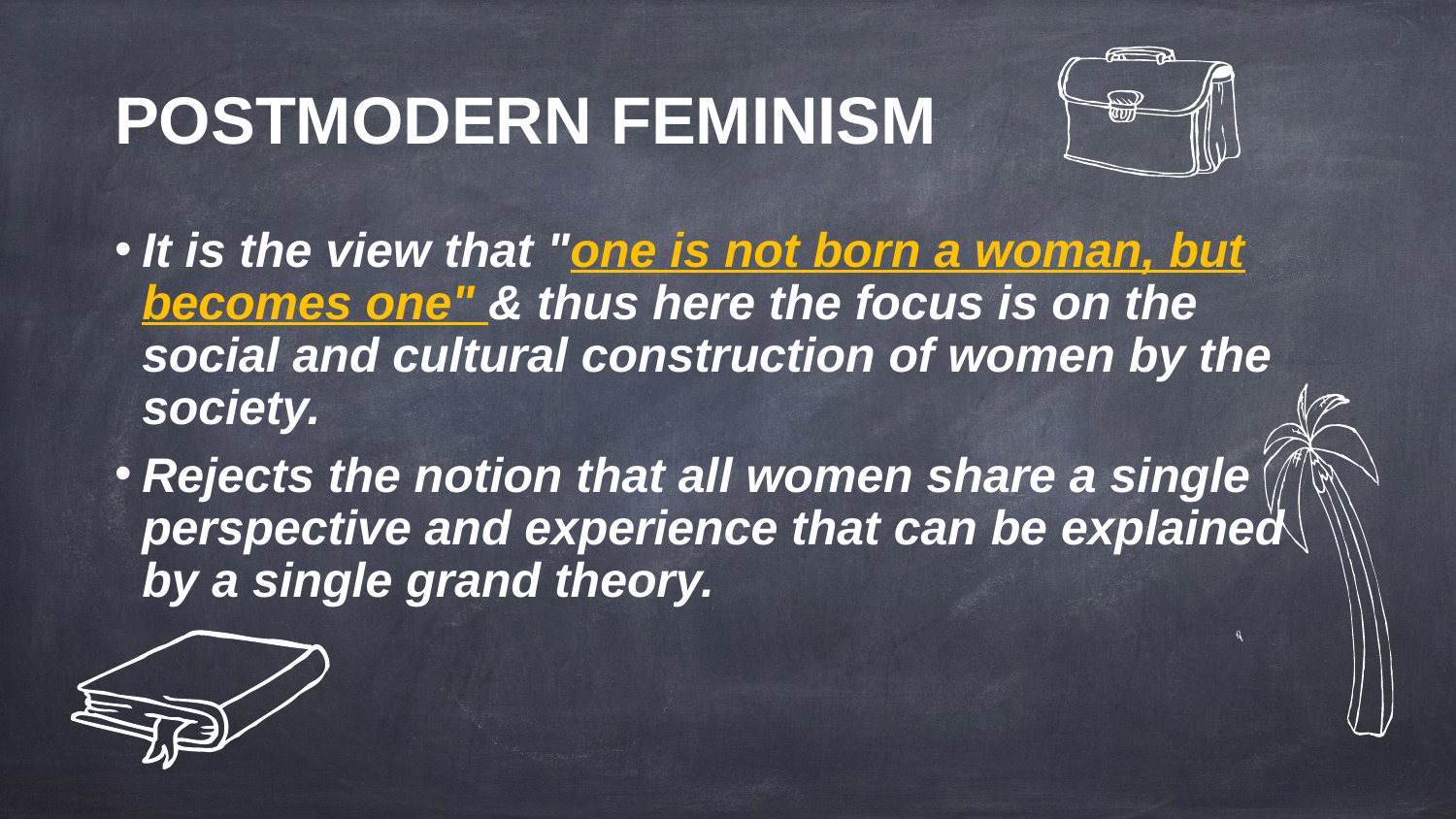

# POSTMODERN FEMINISM

It is the view that "one is not born a woman, but becomes one" & thus here the focus is on the social and cultural construction of women by the society.
Rejects the notion that all women share a single perspective and experience that can be explained by a single grand theory.